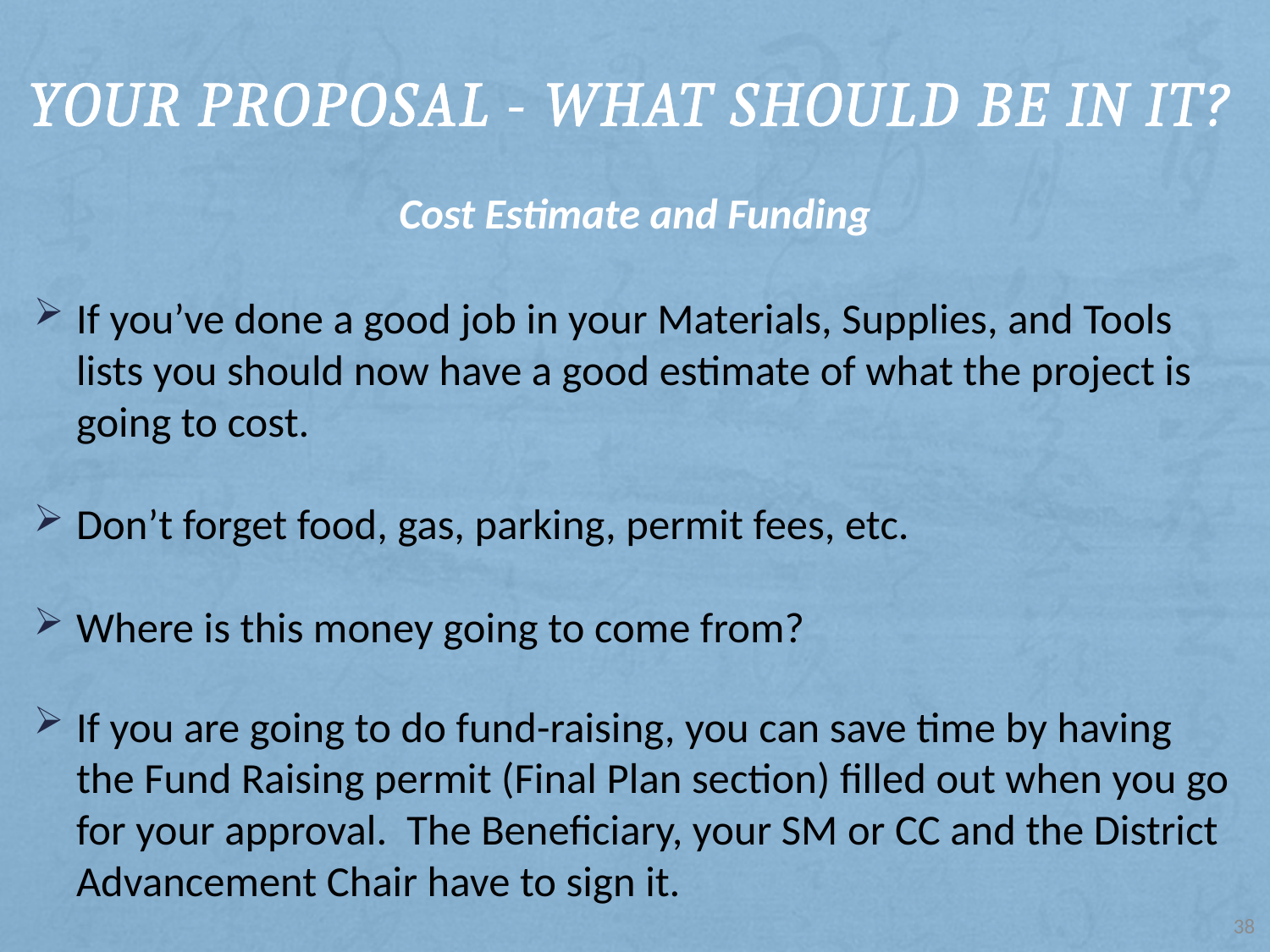

# Your Proposal - What should be in it?
Cost Estimate and Funding

If you’ve done a good job in your Materials, Supplies, and Tools lists you should now have a good estimate of what the project is going to cost.

Don’t forget food, gas, parking, permit fees, etc.

Where is this money going to come from?

If you are going to do fund-raising, you can save time by having the Fund Raising permit (Final Plan section) filled out when you go for your approval.  The Beneficiary, your SM or CC and the District Advancement Chair have to sign it.
38